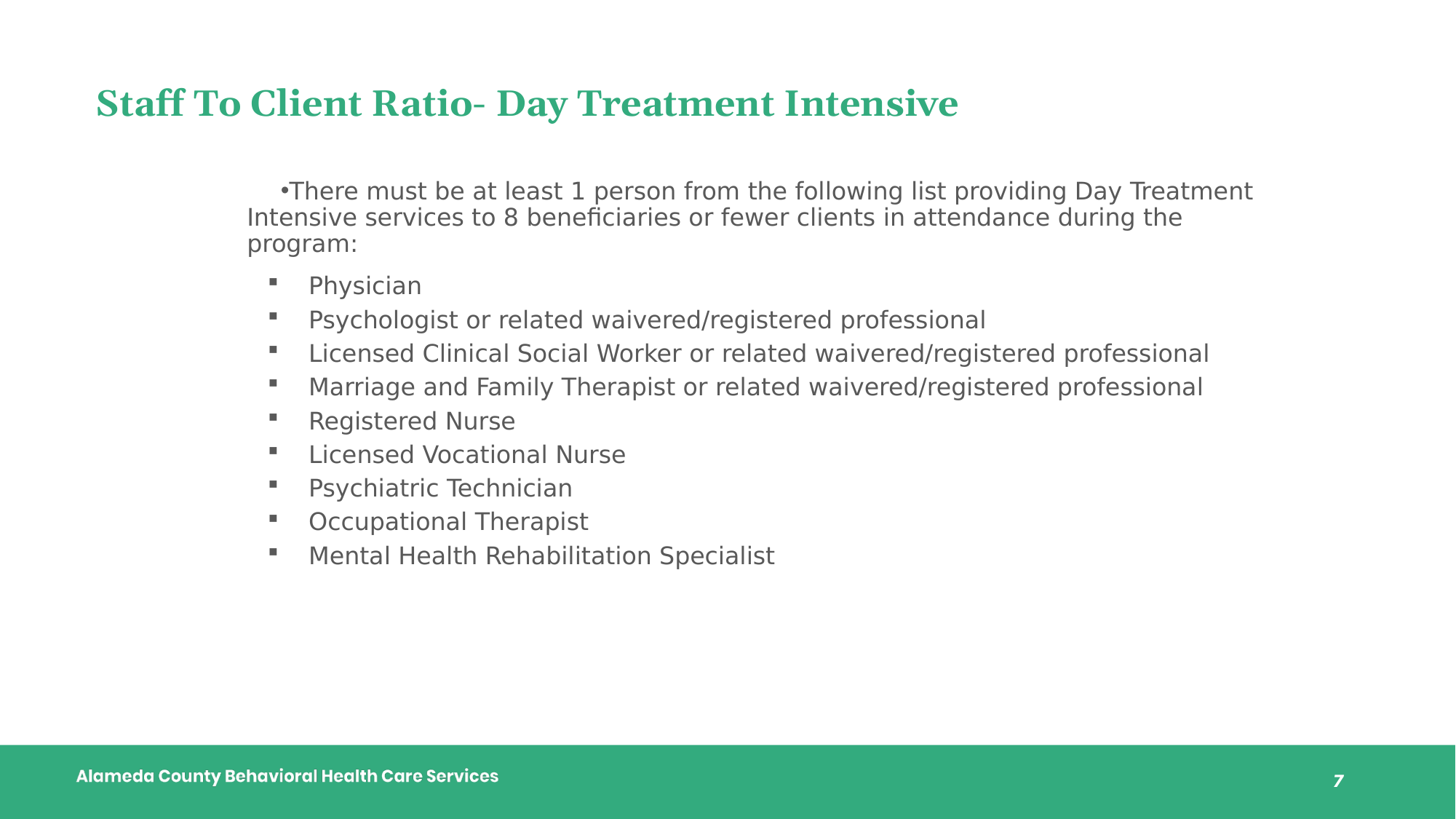

# Staff To Client Ratio- Day Treatment Intensive
There must be at least 1 person from the following list providing Day Treatment Intensive services to 8 beneficiaries or fewer clients in attendance during the  program:
Physician
Psychologist or related waivered/registered professional
Licensed Clinical Social Worker or related waivered/registered professional
Marriage and Family Therapist or related waivered/registered professional
Registered Nurse
Licensed Vocational Nurse
Psychiatric Technician
Occupational Therapist
Mental Health Rehabilitation Specialist
7